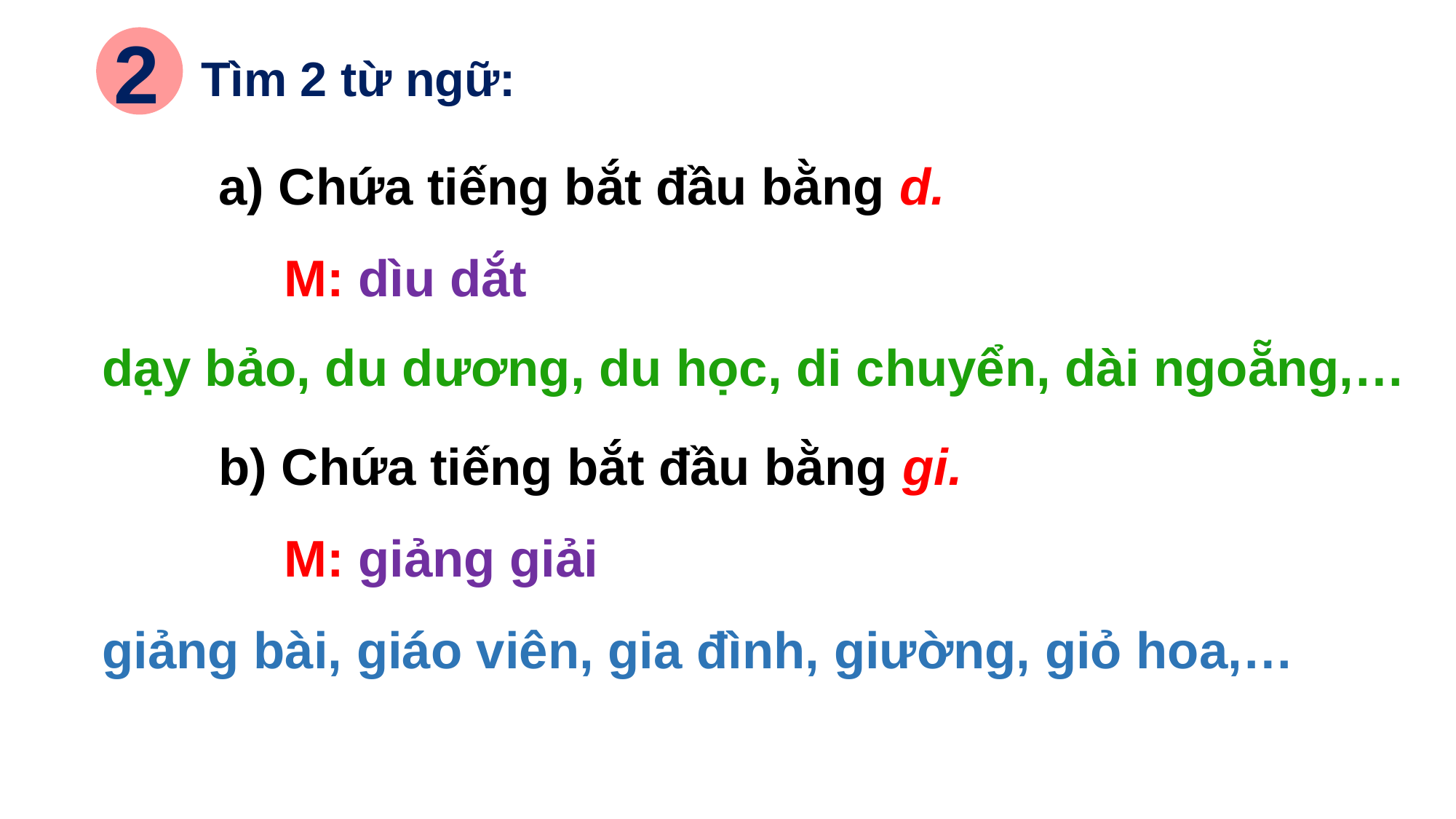

2
Tìm 2 từ ngữ:
     a) Chứa tiếng bắt đầu bằng d.
     M: dìu dắt
     dạy bảo, du dương, du học, di chuyển, dài ngoẵng,…
     b) Chứa tiếng bắt đầu bằng gi.
     M: giảng giải
     giảng bài, giáo viên, gia đình, giường, giỏ hoa,…